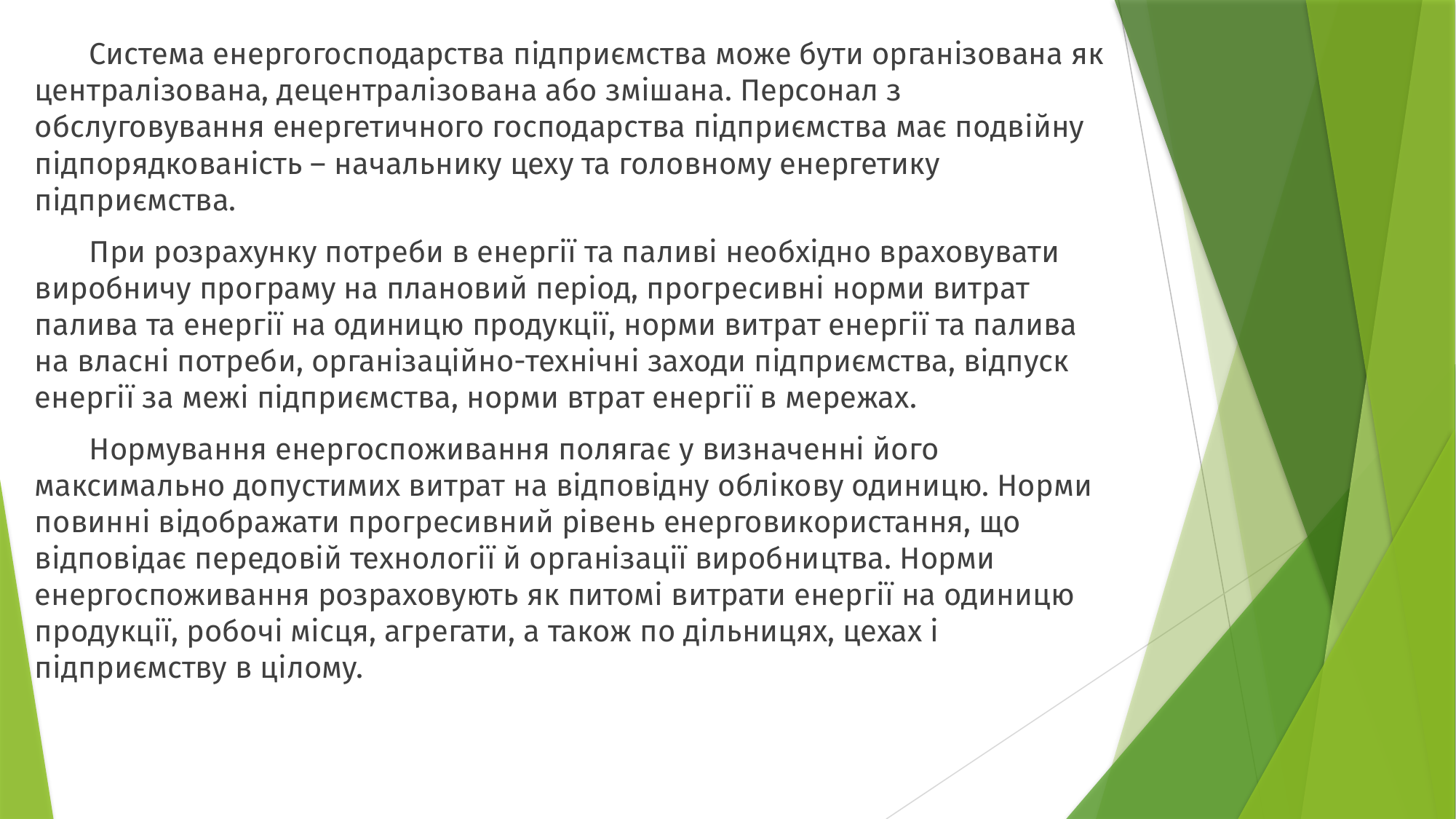

Система енергогосподарства підприємства може бути організована як централізована, децентралізована або змішана. Персонал з обслуговування енергетичного господарства підприємства має подвійну підпорядкованість – начальнику цеху та головному енергетику підприємства.
При розрахунку потреби в енергії та паливі необхідно враховувати виробничу програму на плановий період, прогресивні норми витрат палива та енергії на одиницю продукції, норми витрат енергії та палива на власні потреби, організаційно-технічні заходи підприємства, відпуск енергії за межі підприємства, норми втрат енергії в мережах.
Нормування енергоспоживання полягає у визначенні його максимально допустимих витрат на відповідну облікову одиницю. Норми повинні відображати прогресивний рівень енерговикористання, що відповідає передовій технології й організації виробництва. Норми енергоспоживання розраховують як питомі витрати енергії на одиницю продукції, робочі місця, агрегати, а також по дільницях, цехах і підприємству в цілому.